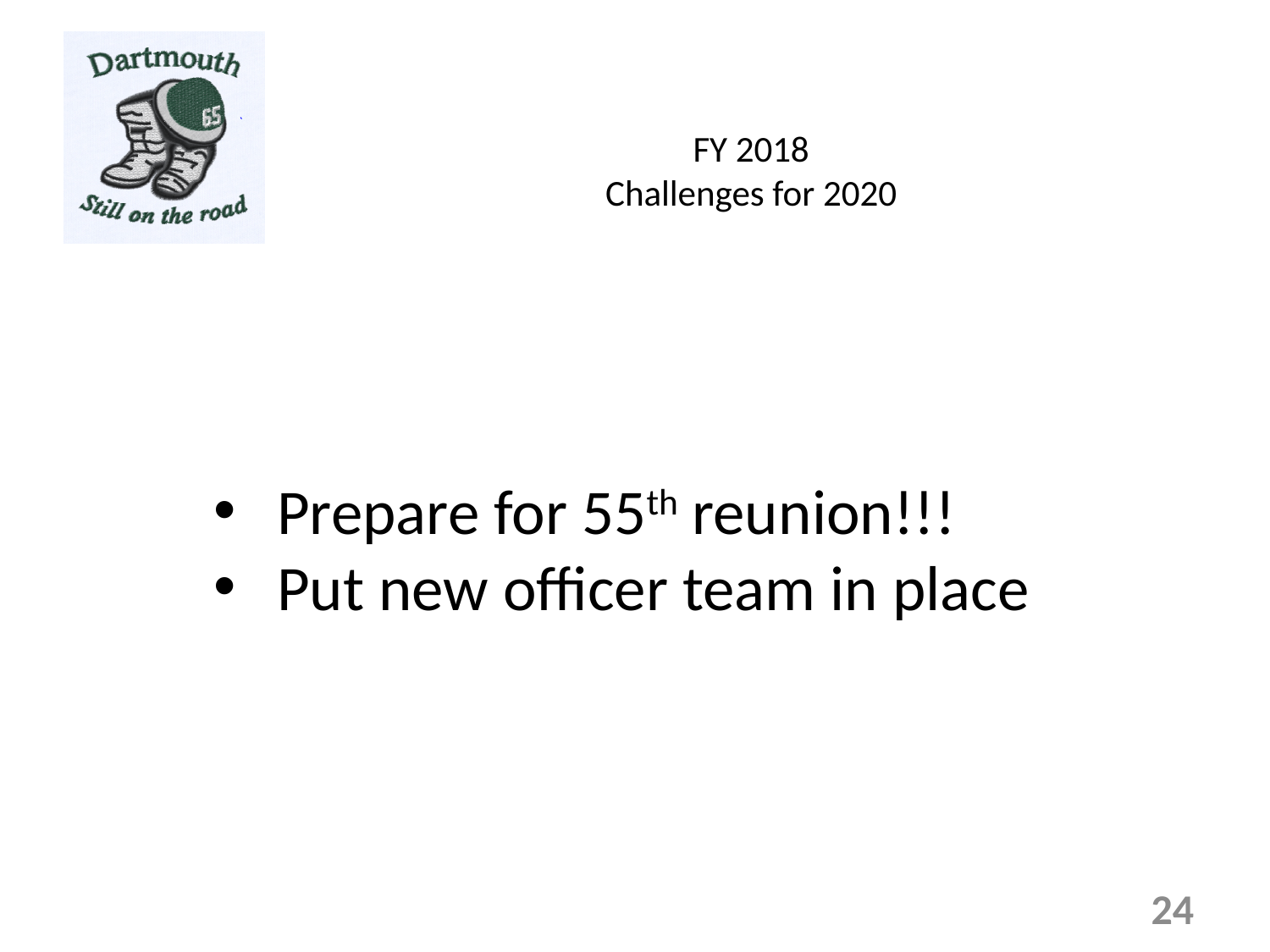

# FY 2018 Challenges for 2020
Prepare for 55th reunion!!!
Put new officer team in place

24